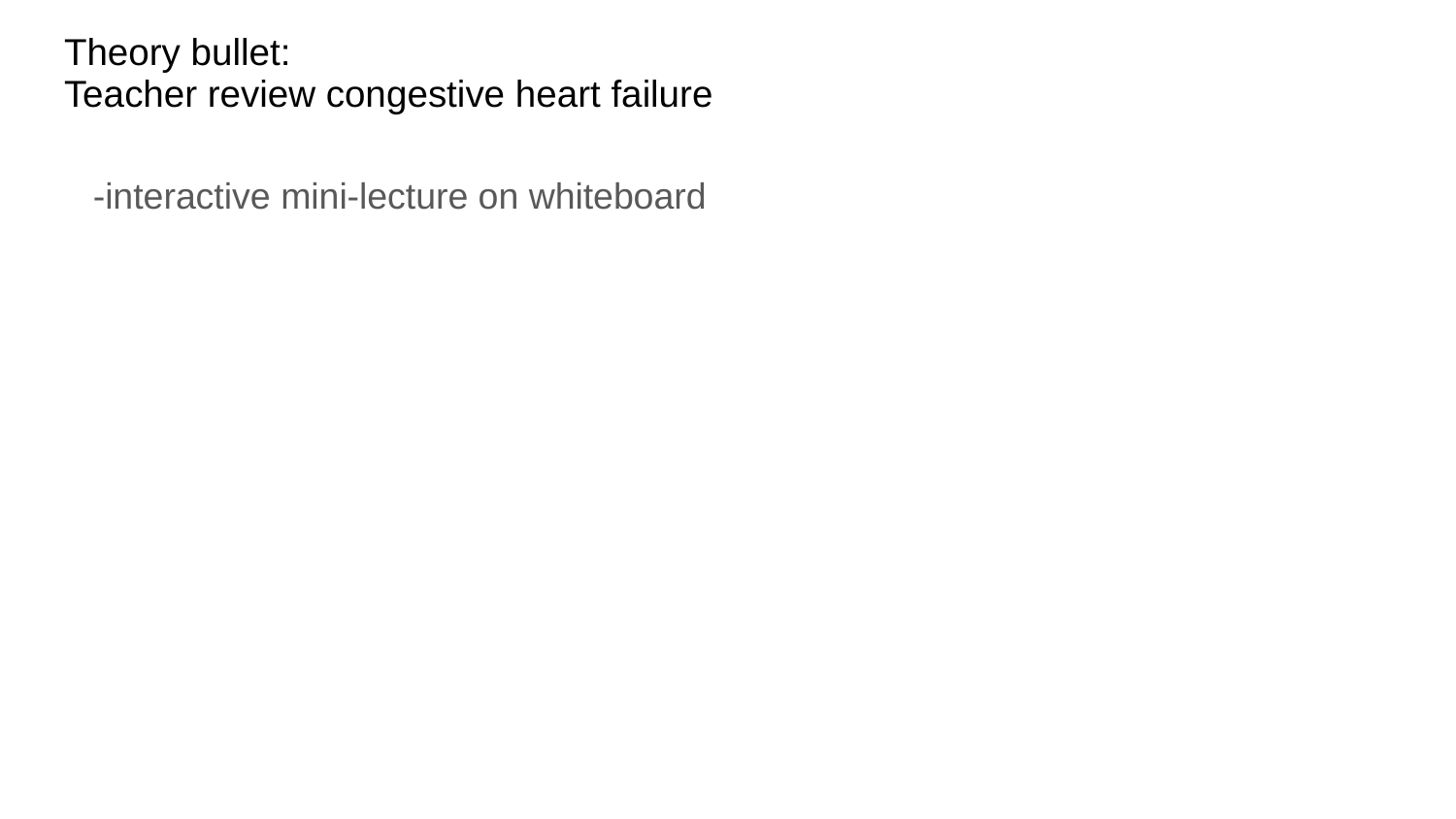

# Theory bullet:
Teacher review congestive heart failure
-interactive mini-lecture on whiteboard